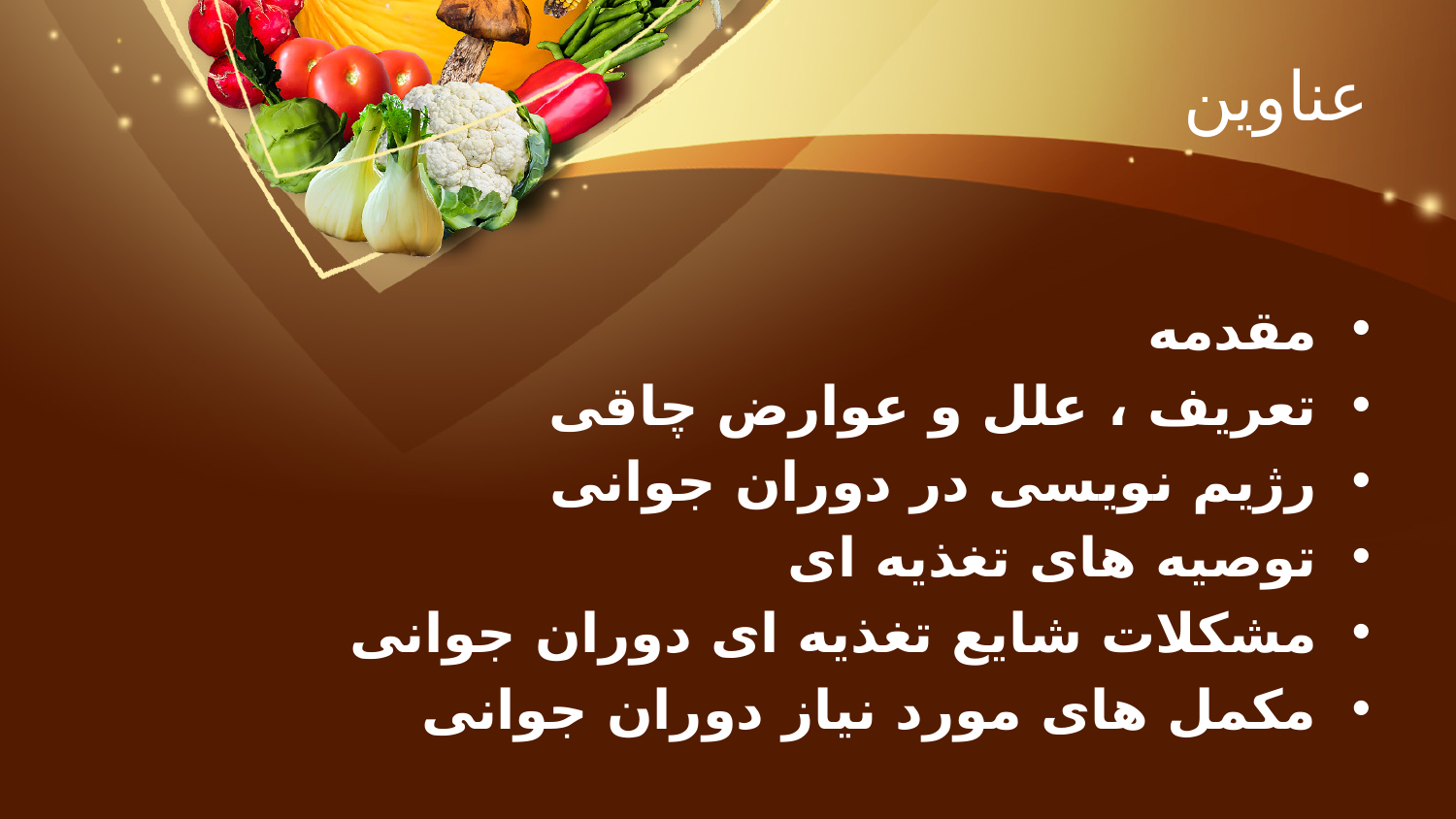

# عناوین
مقدمه
تعریف ، علل و عوارض چاقی
رژیم نویسی در دوران جوانی
توصیه های تغذیه ای
مشکلات شایع تغذیه ای دوران جوانی
مکمل های مورد نیاز دوران جوانی